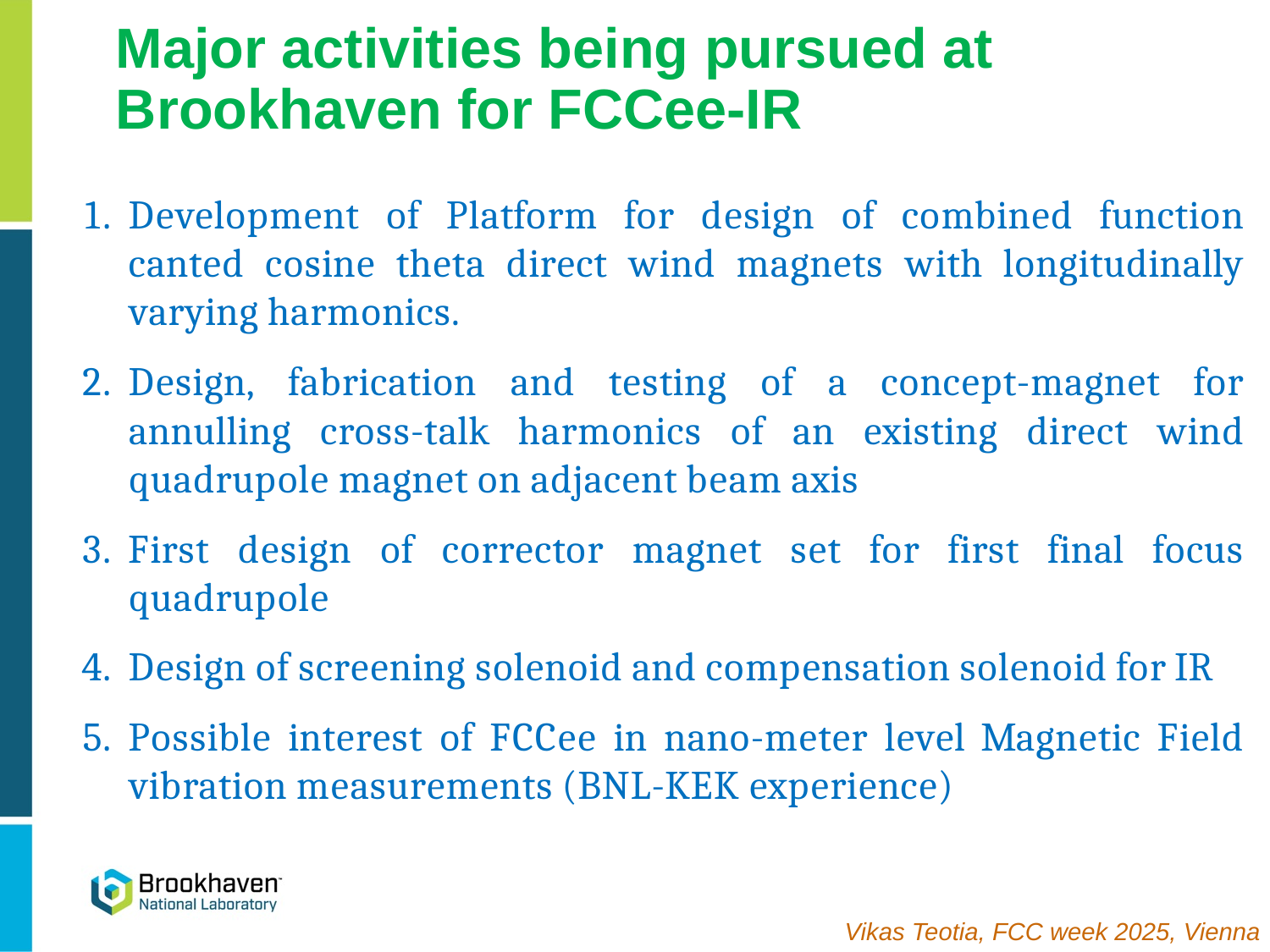

# Major activities being pursued at Brookhaven for FCCee-IR
Development of Platform for design of combined function canted cosine theta direct wind magnets with longitudinally varying harmonics.
Design, fabrication and testing of a concept-magnet for annulling cross-talk harmonics of an existing direct wind quadrupole magnet on adjacent beam axis
First design of corrector magnet set for first final focus quadrupole
Design of screening solenoid and compensation solenoid for IR
Possible interest of FCCee in nano-meter level Magnetic Field vibration measurements (BNL-KEK experience)

Vikas Teotia, FCC week 2025, Vienna